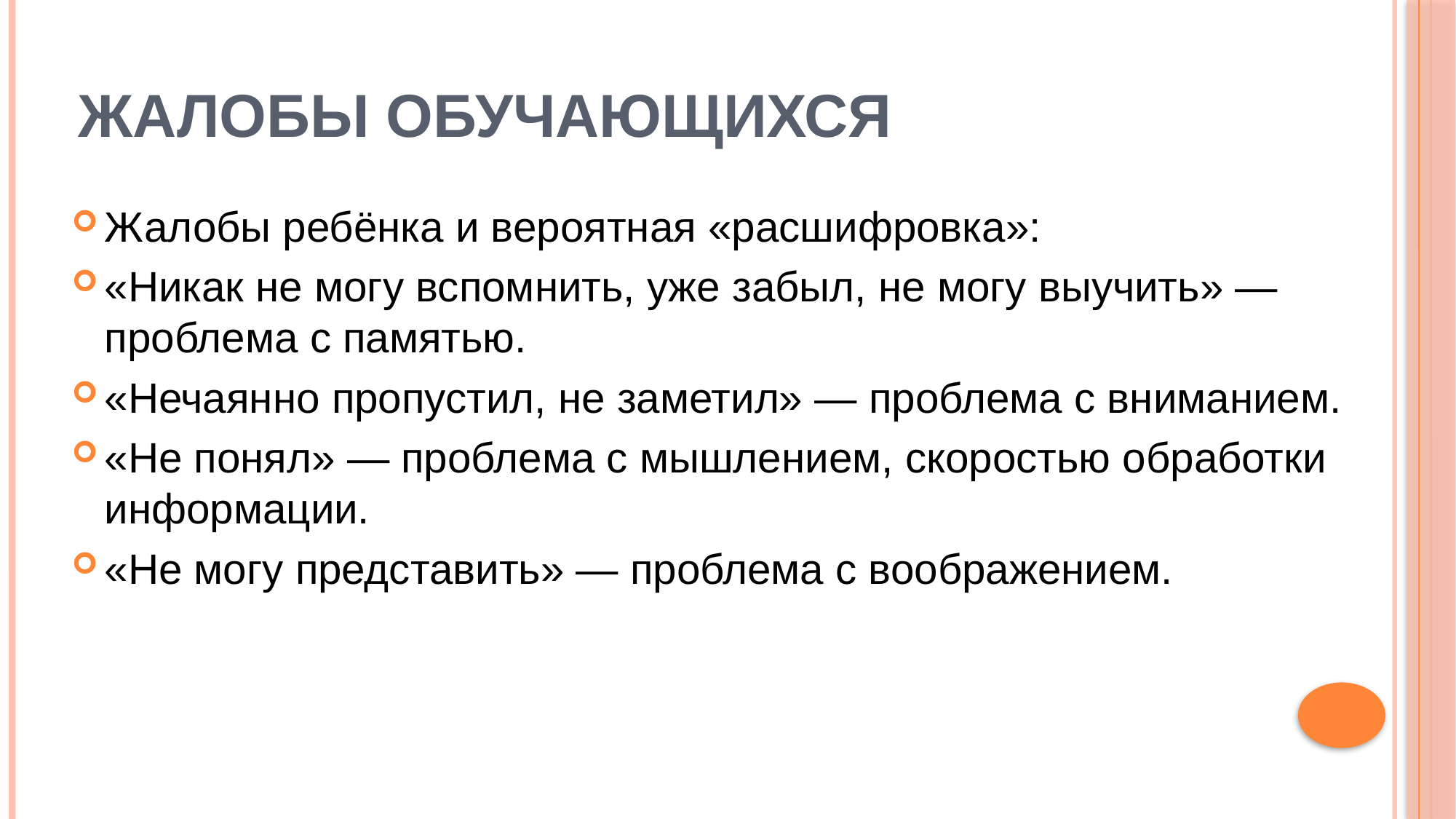

Жалобы обучающихся
Жалобы ребёнка и вероятная «расшифровка»:
«Никак не могу вспомнить, уже забыл, не могу выучить» — проблема с памятью.
«Нечаянно пропустил, не заметил» — проблема с вниманием.
«Не понял» — проблема с мышлением, скоростью обработки информации.
«Не могу представить» — проблема с воображением.